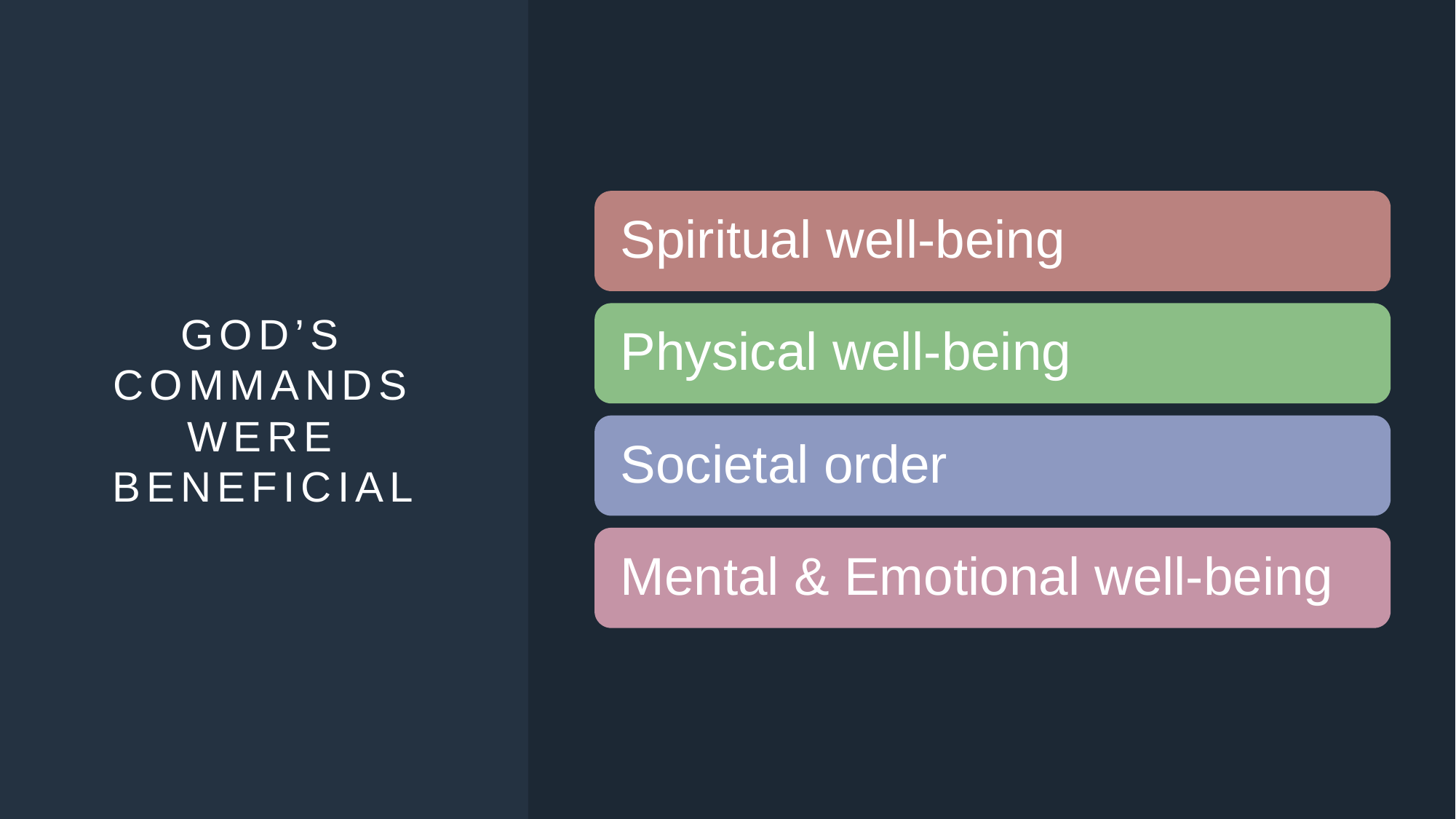

Spiritual well-being
Physical well-being
Societal order
Mental & Emotional well-being
# God’s Commands Were Beneficial